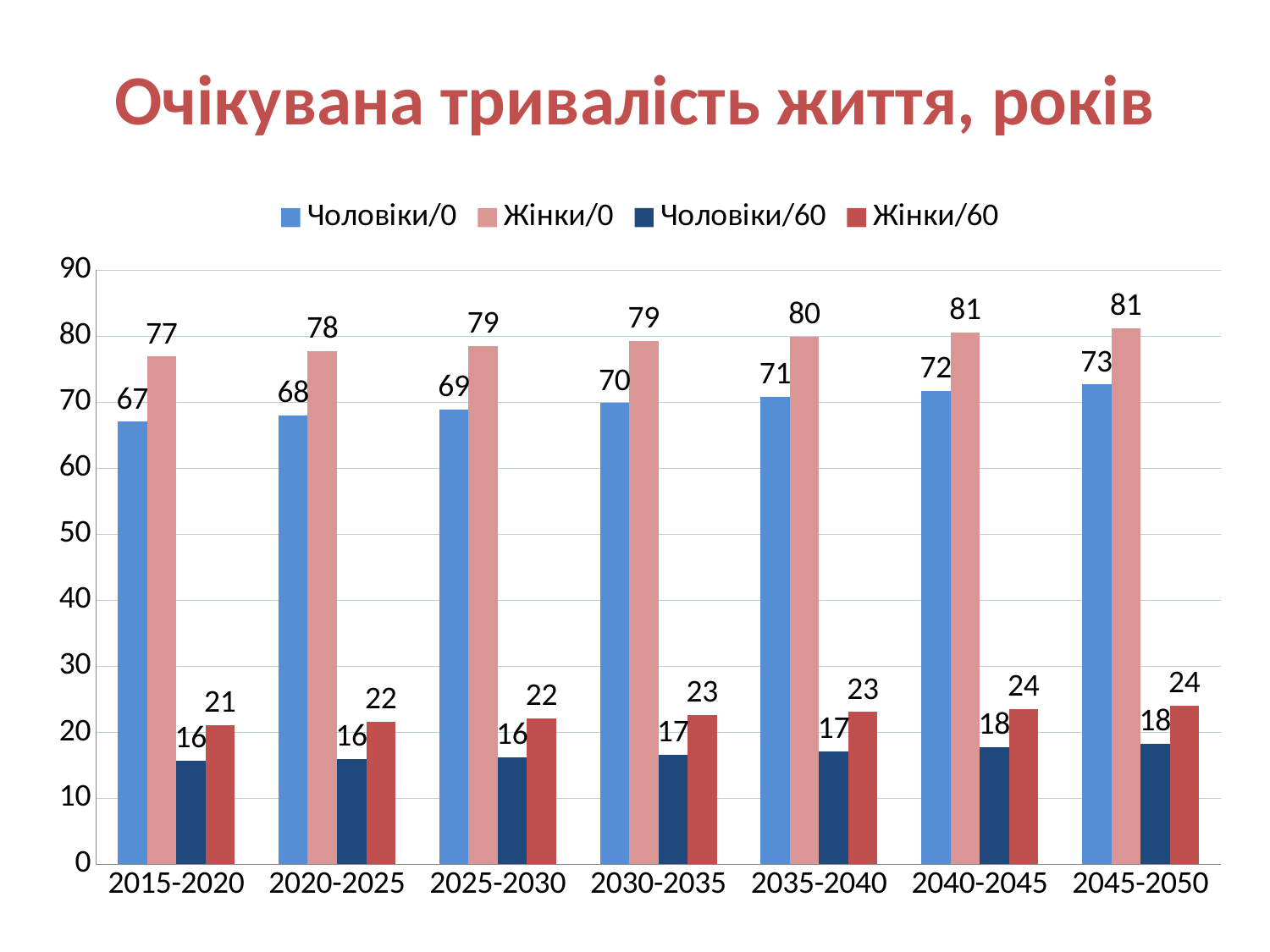

# Очікувана тривалість життя, років

### Chart

| Category | Чоловіки/0 | Жінки/0 | Чоловіки/60 | Жінки/60 |
|---|---|---|---|---|
| 2015-2020 | 67.06 | 76.94 | 15.698065 | 21.074183 |
| 2020-2025 | 68.01 | 77.77 | 15.978631 | 21.609378 |
| 2025-2030 | 68.94 | 78.55 | 16.271896 | 22.122865 |
| 2030-2035 | 69.88 | 79.27 | 16.593791 | 22.613368 |
| 2035-2040 | 70.83 | 79.95 | 17.156149 | 23.082316 |
| 2040-2045 | 71.76 | 80.59 | 17.713967 | 23.552749 |
| 2045-2050 | 72.7 | 81.22 | 18.282067 | 24.015725 |